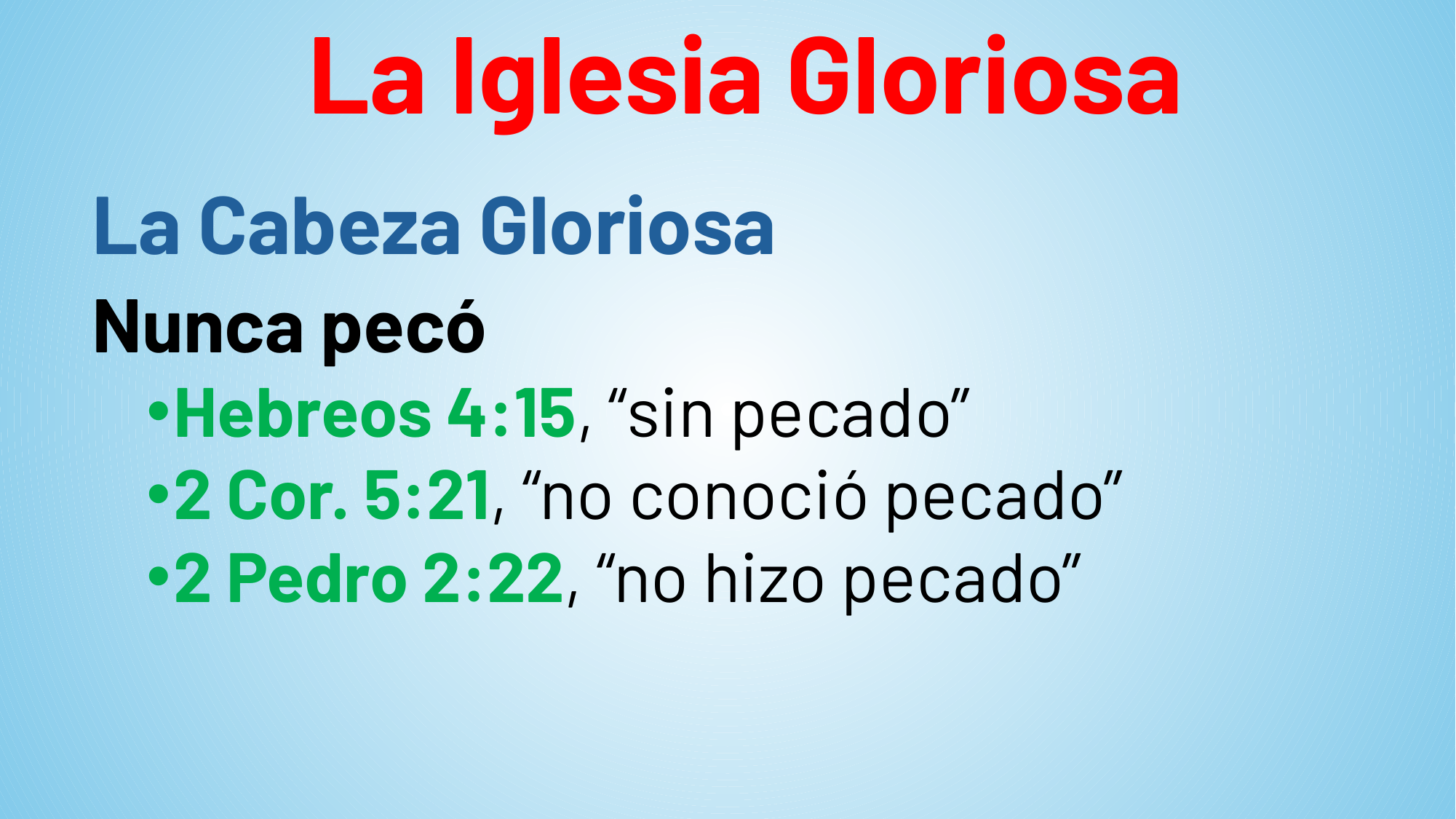

La Iglesia Gloriosa
La Cabeza Gloriosa
Nunca pecó
Hebreos 4:15, “sin pecado”
2 Cor. 5:21, “no conoció pecado”
2 Pedro 2:22, “no hizo pecado”